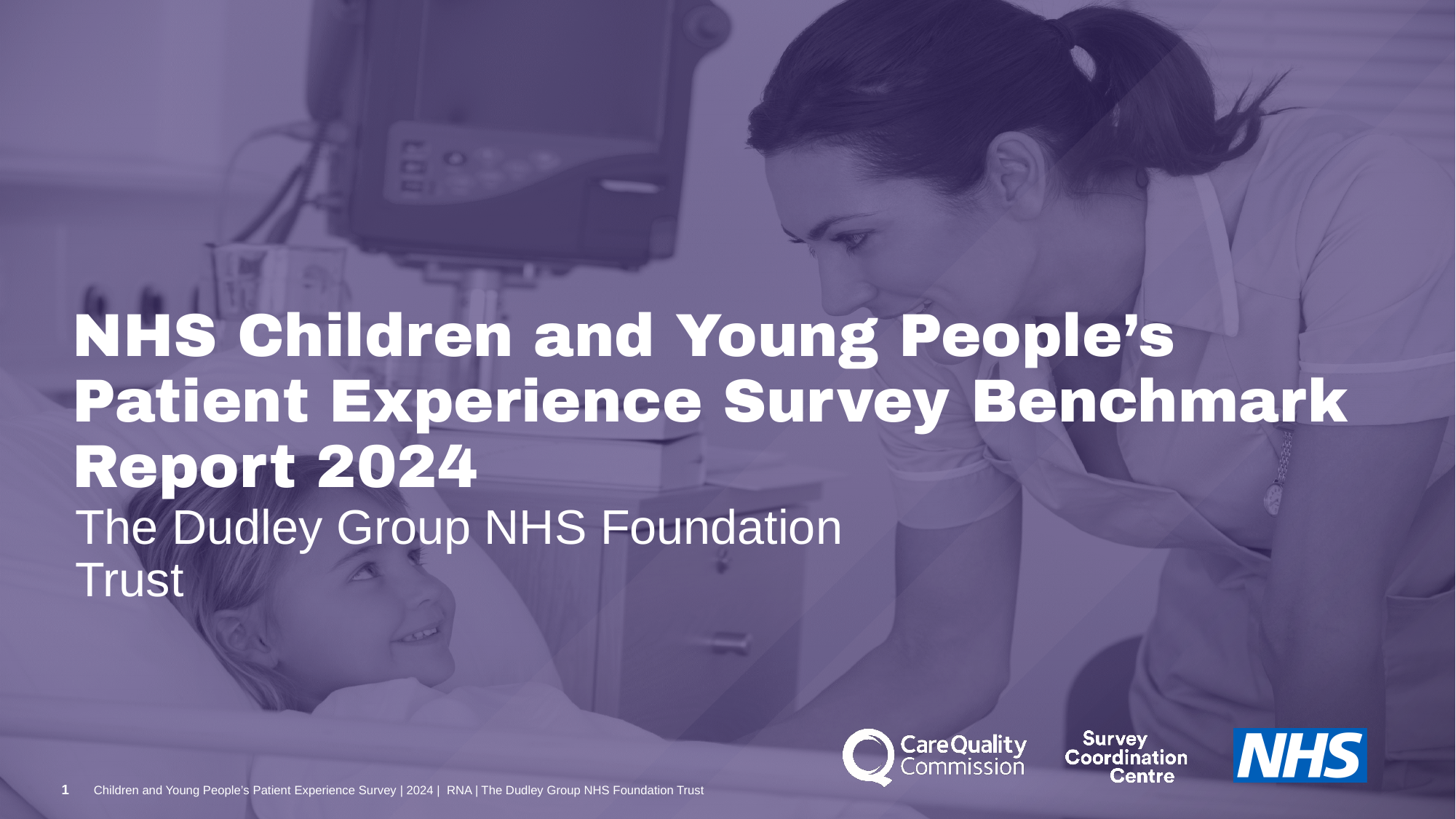

NHS Children and Young People’s Patient Experience Survey Benchmark Report 2024
# The Dudley Group NHS Foundation Trust
1